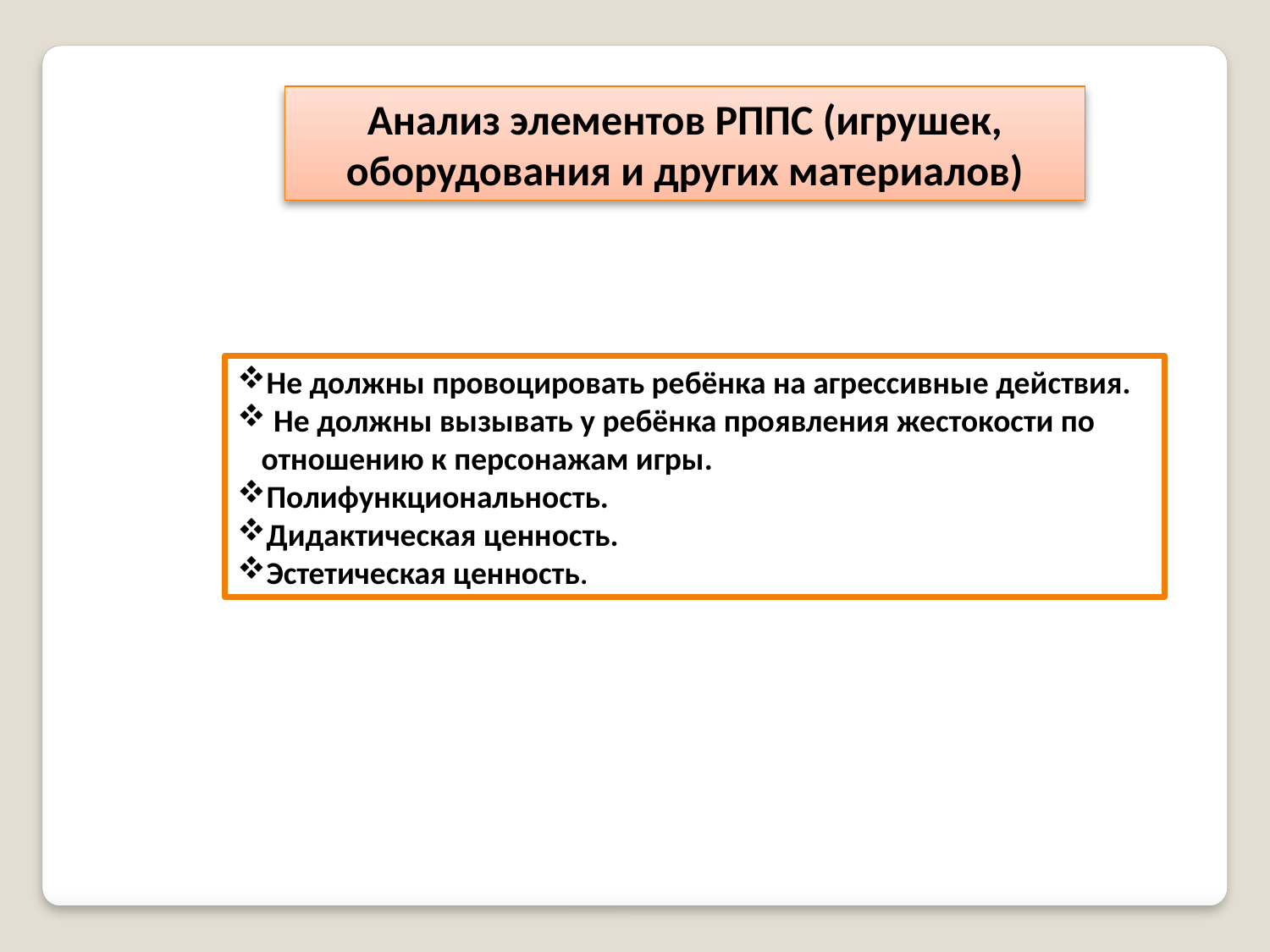

Анализ элементов РППС (игрушек, оборудования и других материалов)
Не должны провоцировать ребёнка на агрессивные действия.
 Не должны вызывать у ребёнка проявления жестокости по отношению к персонажам игры.
Полифункциональность.
Дидактическая ценность.
Эстетическая ценность.